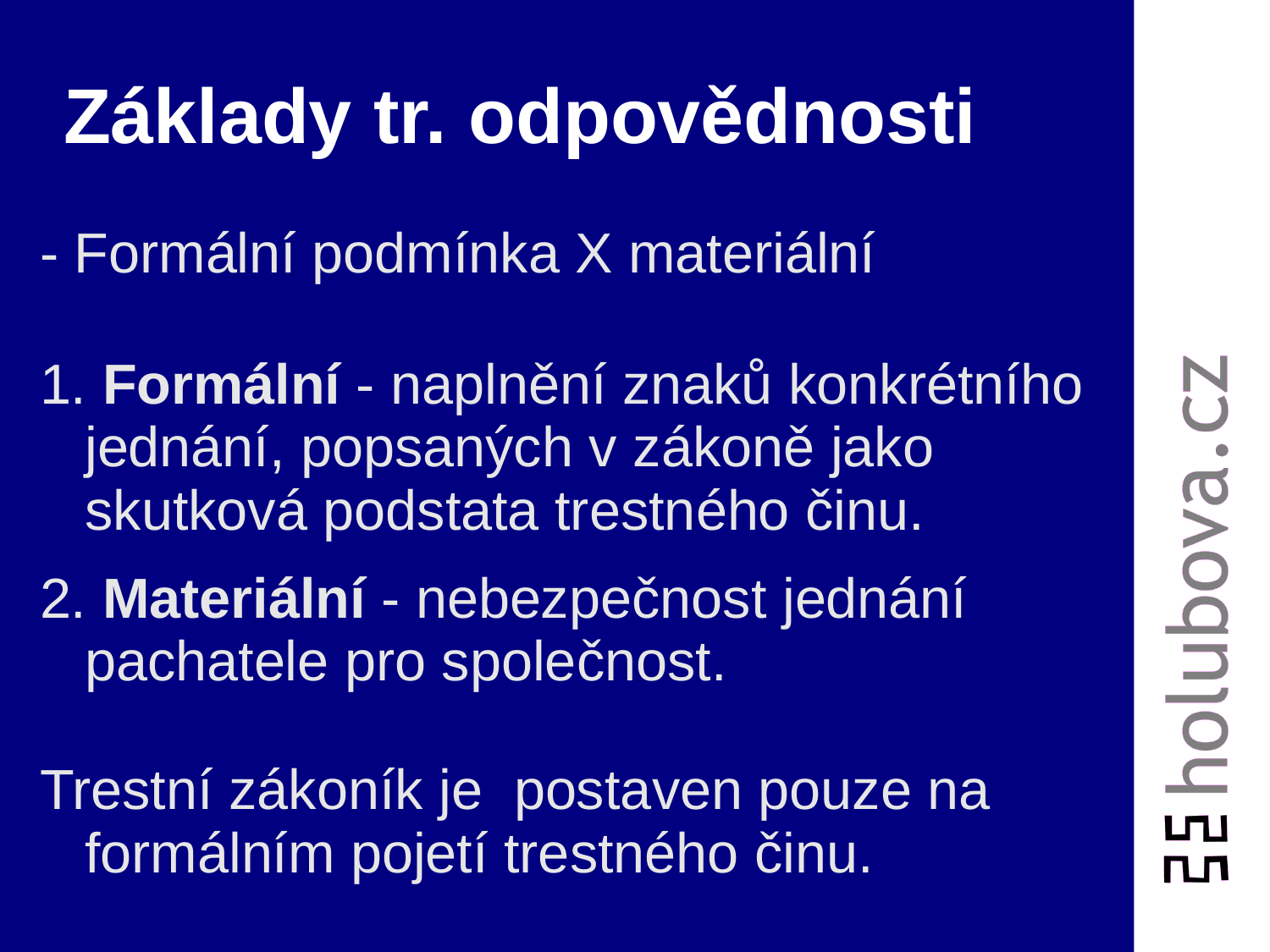

# Základy tr. odpovědnosti
- Formální podmínka X materiální

1. Formální - naplnění znaků konkrétního jednání, popsaných v zákoně jako skutková podstata trestného činu.
2. Materiální - nebezpečnost jednání pachatele pro společnost.

Trestní zákoník je  postaven pouze na formálním pojetí trestného činu.